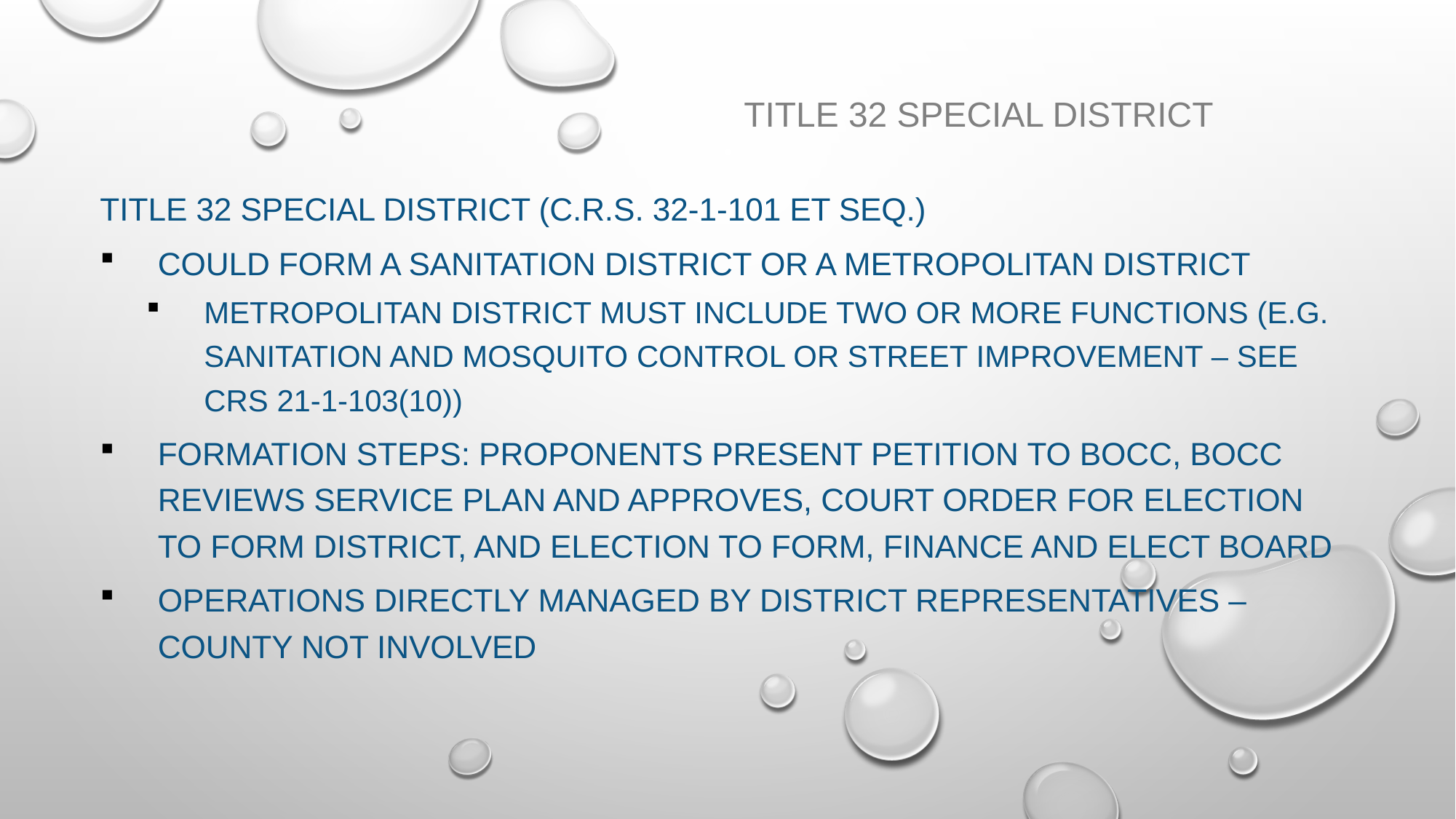

# Title 32 special district
title 32 special district (C.R.S. 32-1-101 et seq.)
Could form a Sanitation district or a metropolitan district
Metropolitan district must include two or more functions (e.g. sanitation and mosquito control or street improvement – see CRS 21-1-103(10))
Formation steps: Proponents present petition to BOCC, BOCC reviews service plan and approves, court order for election to form district, and election to form, finance and elect board
Operations directly managed by district representatives – county not involved